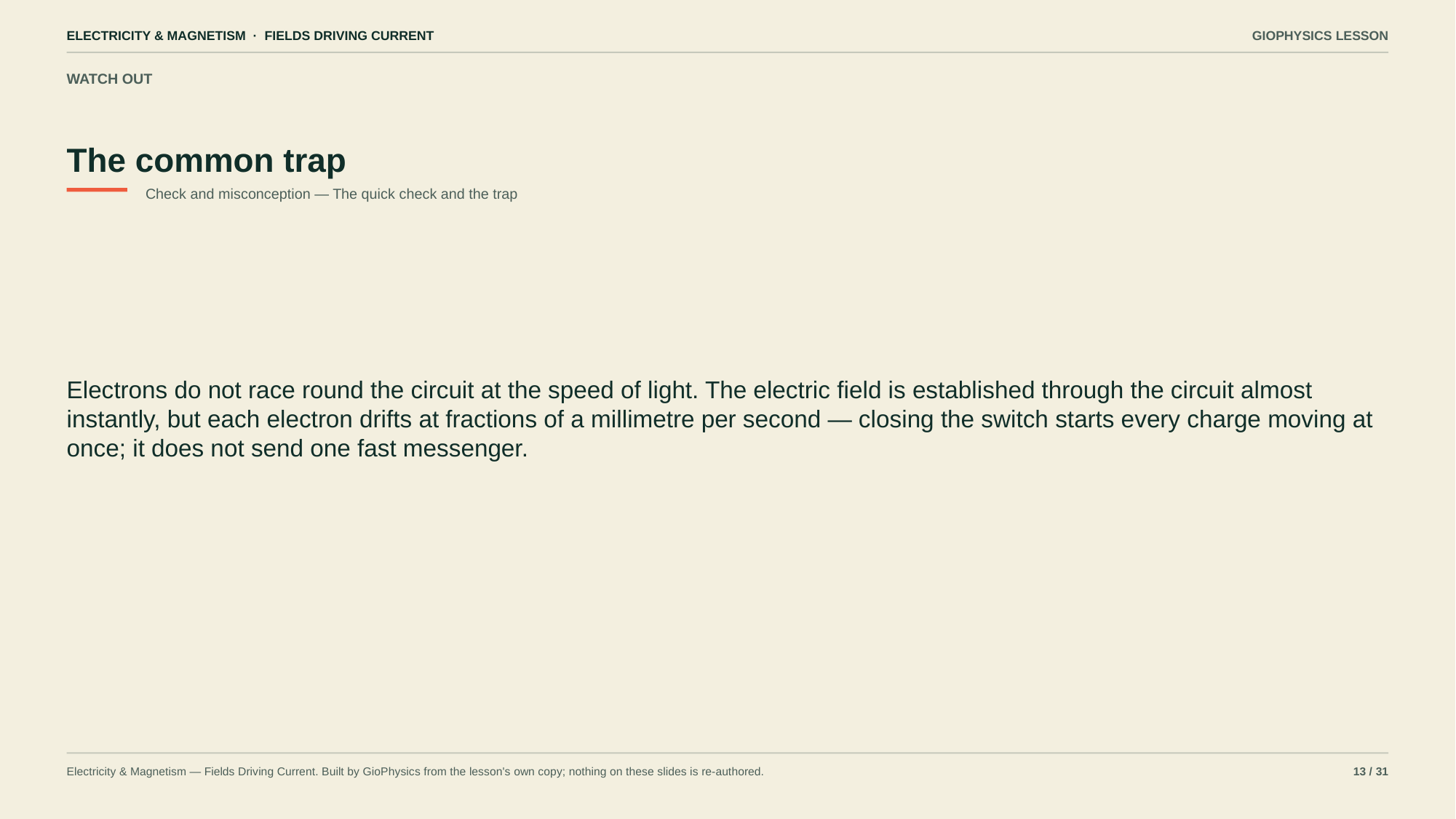

ELECTRICITY & MAGNETISM  ·  FIELDS DRIVING CURRENT
GIOPHYSICS LESSON

WATCH OUT
The common trap
Check and misconception — The quick check and the trap

Electrons do not race round the circuit at the speed of light. The electric field is established through the circuit almost instantly, but each electron drifts at fractions of a millimetre per second — closing the switch starts every charge moving at once; it does not send one fast messenger.

Electricity & Magnetism — Fields Driving Current. Built by GioPhysics from the lesson's own copy; nothing on these slides is re-authored.
13 / 31